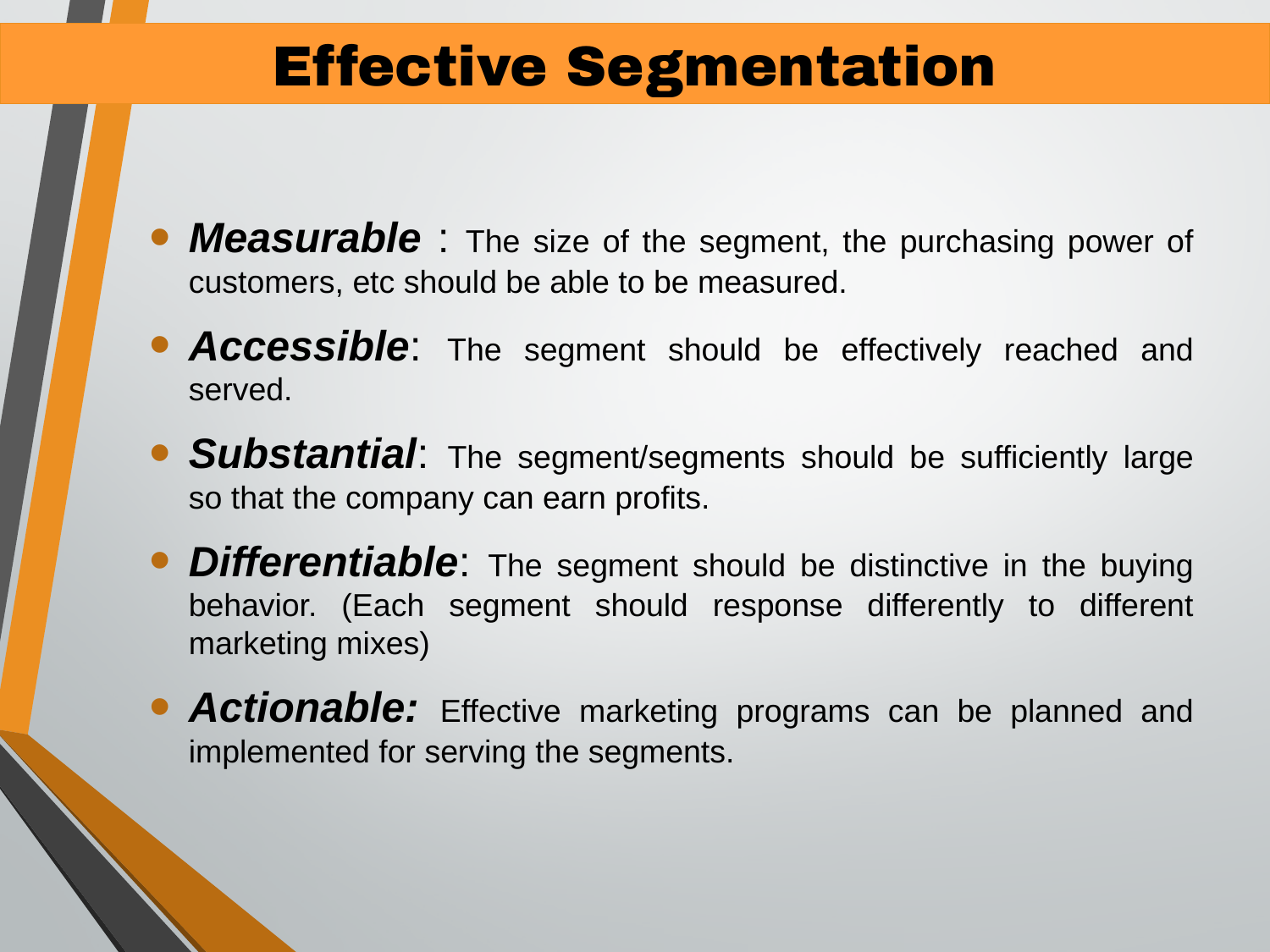

# Effective Segmentation
Measurable : The size of the segment, the purchasing power of customers, etc should be able to be measured.
Accessible: The segment should be effectively reached and served.
Substantial: The segment/segments should be sufficiently large so that the company can earn profits.
Differentiable: The segment should be distinctive in the buying behavior. (Each segment should response differently to different marketing mixes)
Actionable: Effective marketing programs can be planned and implemented for serving the segments.